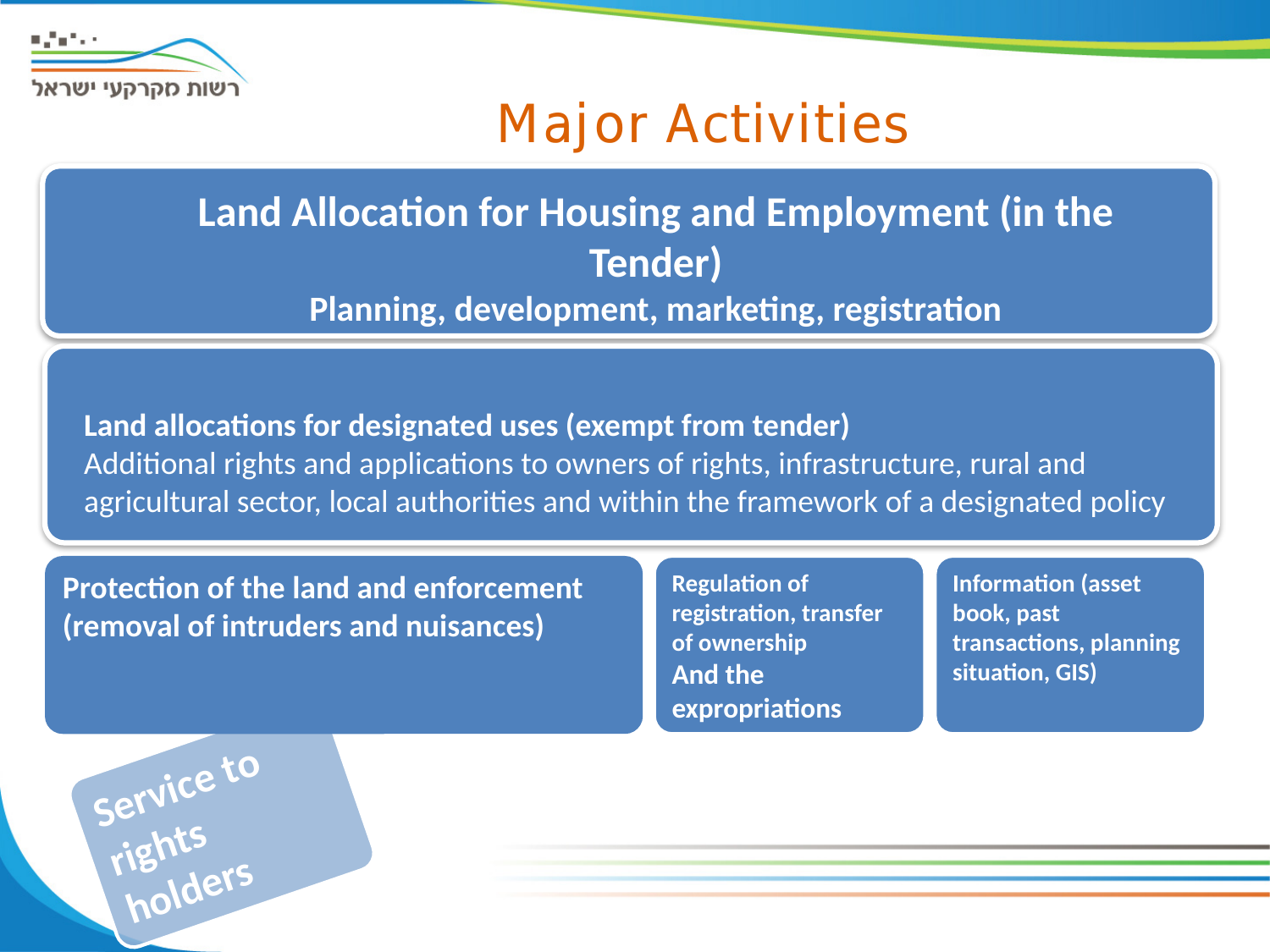

# Major Activities

Land Allocation for Housing and Employment (in the Tender)
Planning, development, marketing, registration

Land allocations for designated uses (exempt from tender)
Additional rights and applications to owners of rights, infrastructure, rural and agricultural sector, local authorities and within the framework of a designated policy

Protection of the land and enforcement (removal of intruders and nuisances)
Regulation of registration, transfer of ownership
And the expropriations

Information (asset book, past transactions, planning situation, GIS)

Service to rights holders